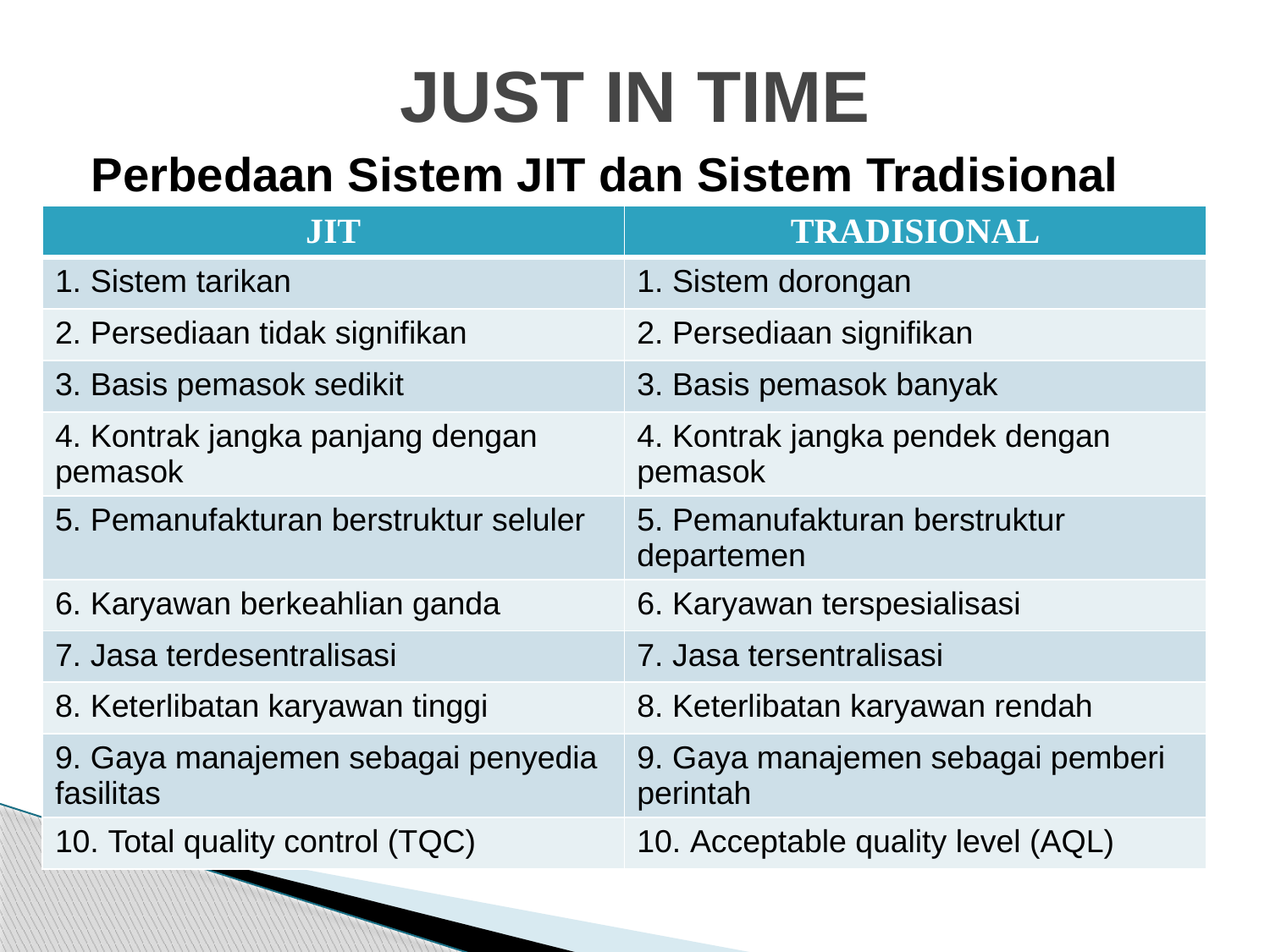

# JUST IN TIME
Perbedaan Sistem JIT dan Sistem Tradisional
| JIT | TRADISIONAL |
| --- | --- |
| 1. Sistem tarikan | 1. Sistem dorongan |
| 2. Persediaan tidak signifikan | 2. Persediaan signifikan |
| 3. Basis pemasok sedikit | 3. Basis pemasok banyak |
| 4. Kontrak jangka panjang dengan pemasok | 4. Kontrak jangka pendek dengan pemasok |
| 5. Pemanufakturan berstruktur seluler | 5. Pemanufakturan berstruktur departemen |
| 6. Karyawan berkeahlian ganda | 6. Karyawan terspesialisasi |
| 7. Jasa terdesentralisasi | 7. Jasa tersentralisasi |
| 8. Keterlibatan karyawan tinggi | 8. Keterlibatan karyawan rendah |
| 9. Gaya manajemen sebagai penyedia fasilitas | 9. Gaya manajemen sebagai pemberi perintah |
| 10. Total quality control (TQC) | 10. Acceptable quality level (AQL) |